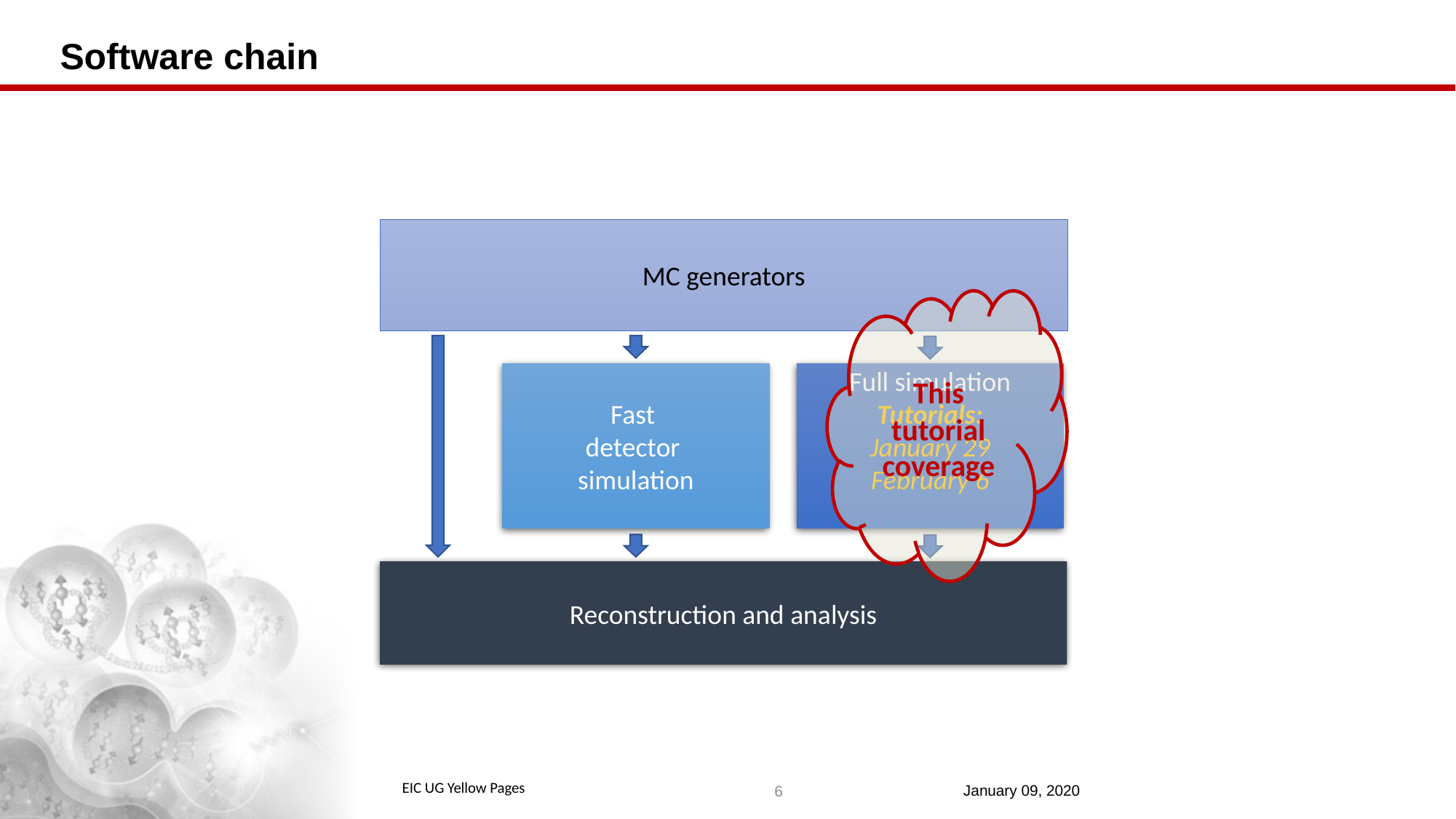

# Software chain
MC generators
This tutorial coverage

Fast
detector
simulation
Full simulation
Tutorials:
January 29
February 6

Reconstruction and analysis
6